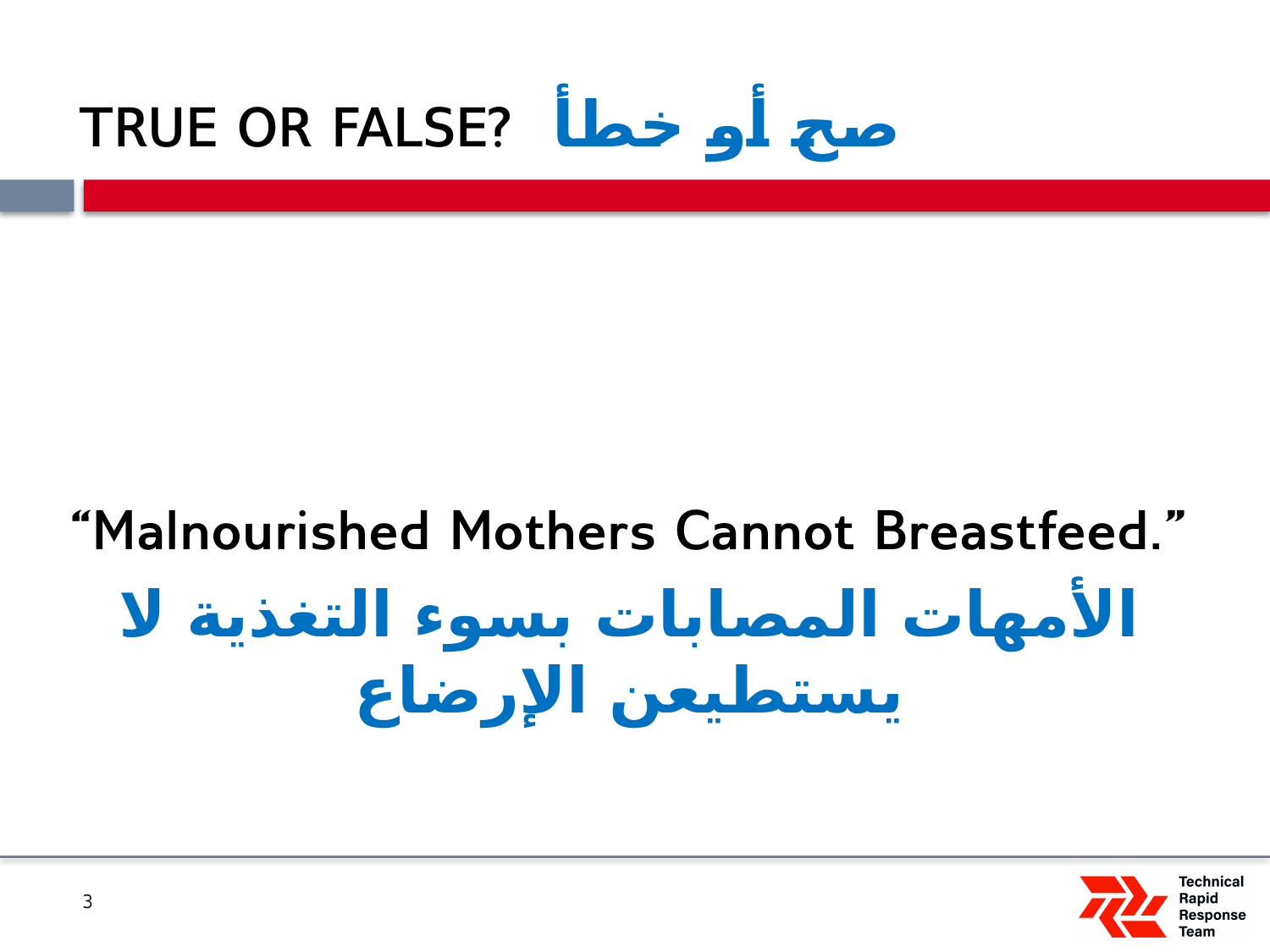

# TRUE OR FALSE?  صح أو خطأ

“Malnourished Mothers Cannot Breastfeed.”
الأمهات المصابات بسوء التغذية لا يستطيعن الإرضاع